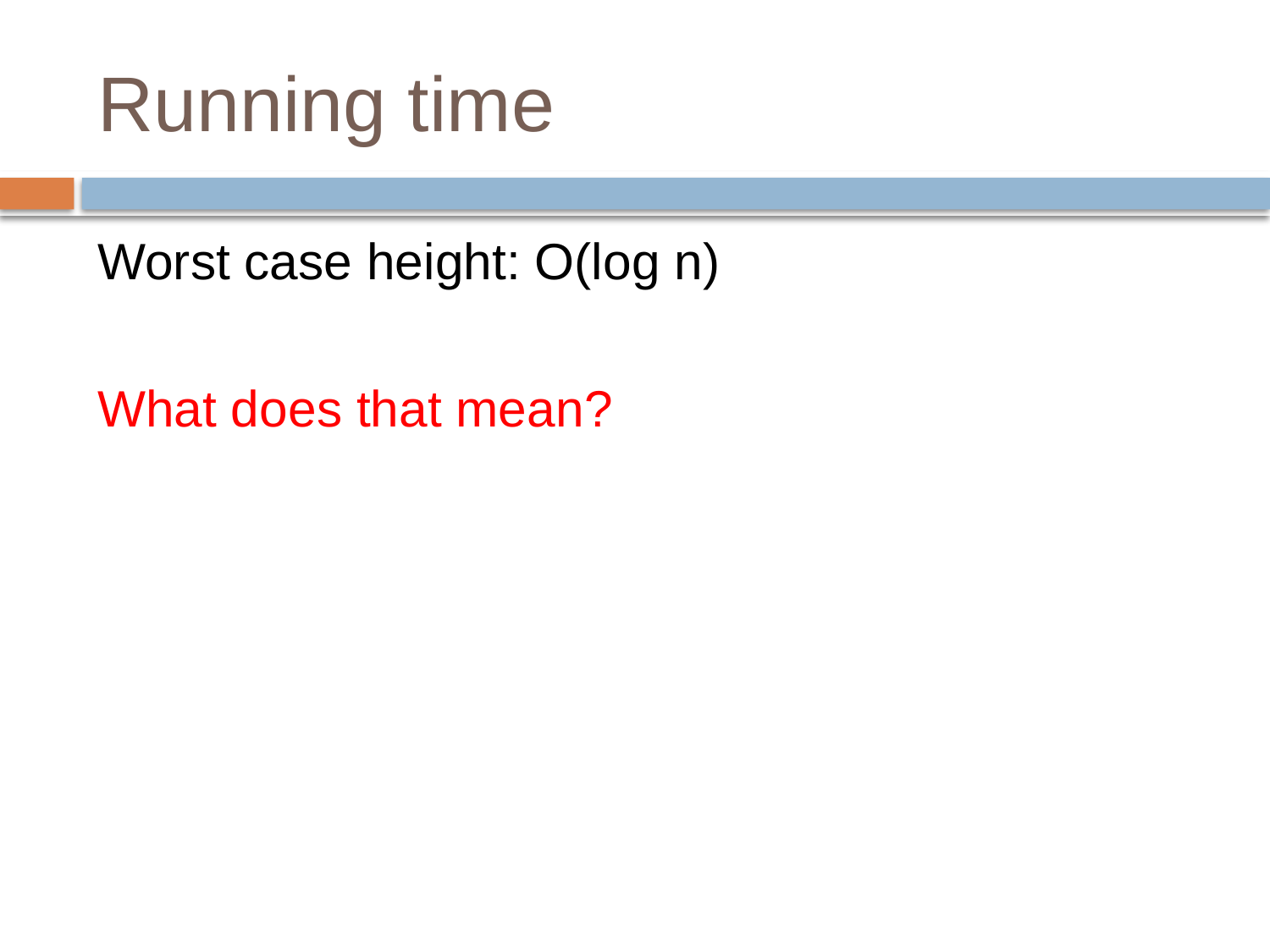

# Running time
Worst case height: O(log n)

What does that mean?